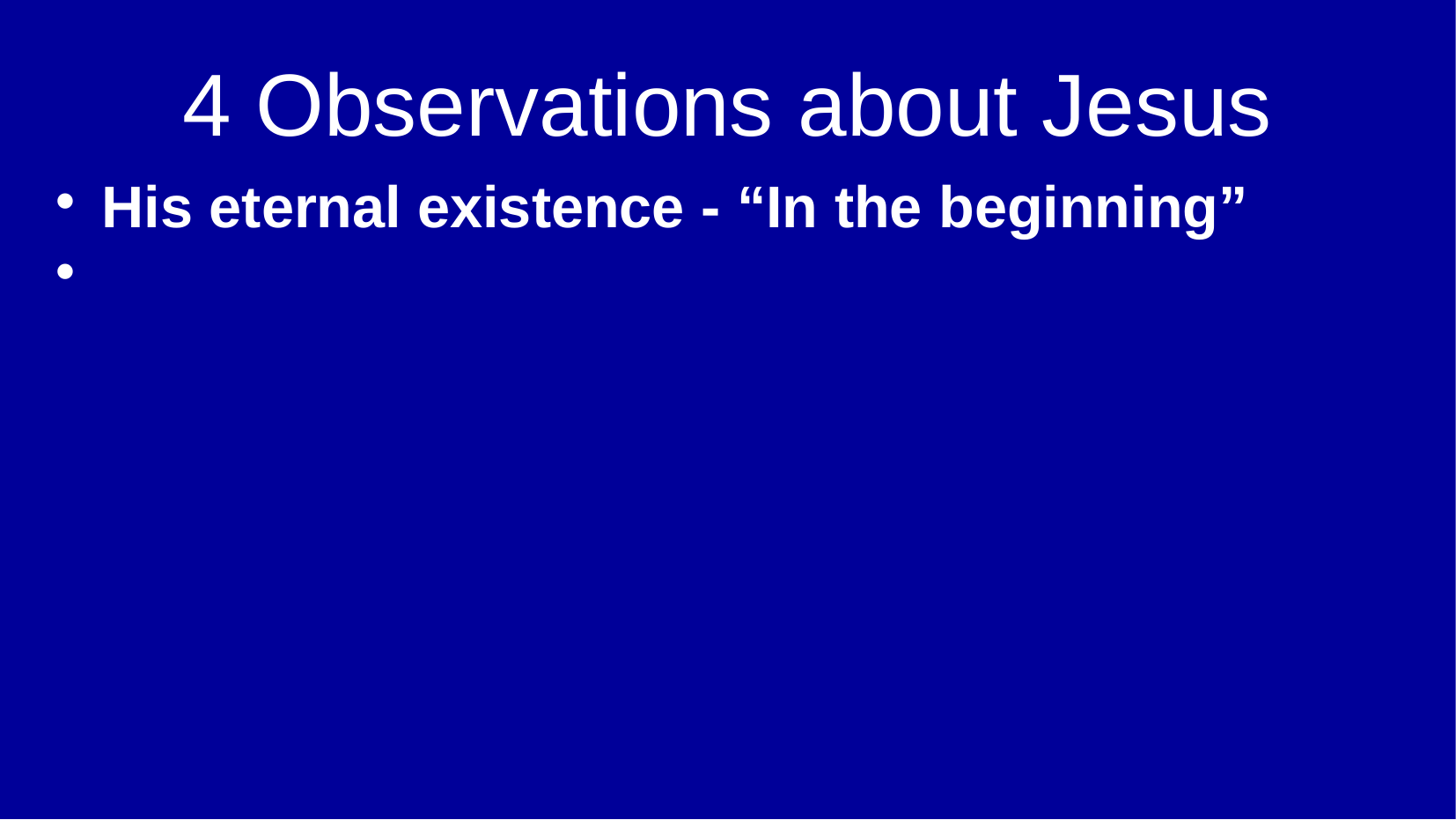

4 Observations about Jesus
His eternal existence - “In the beginning”